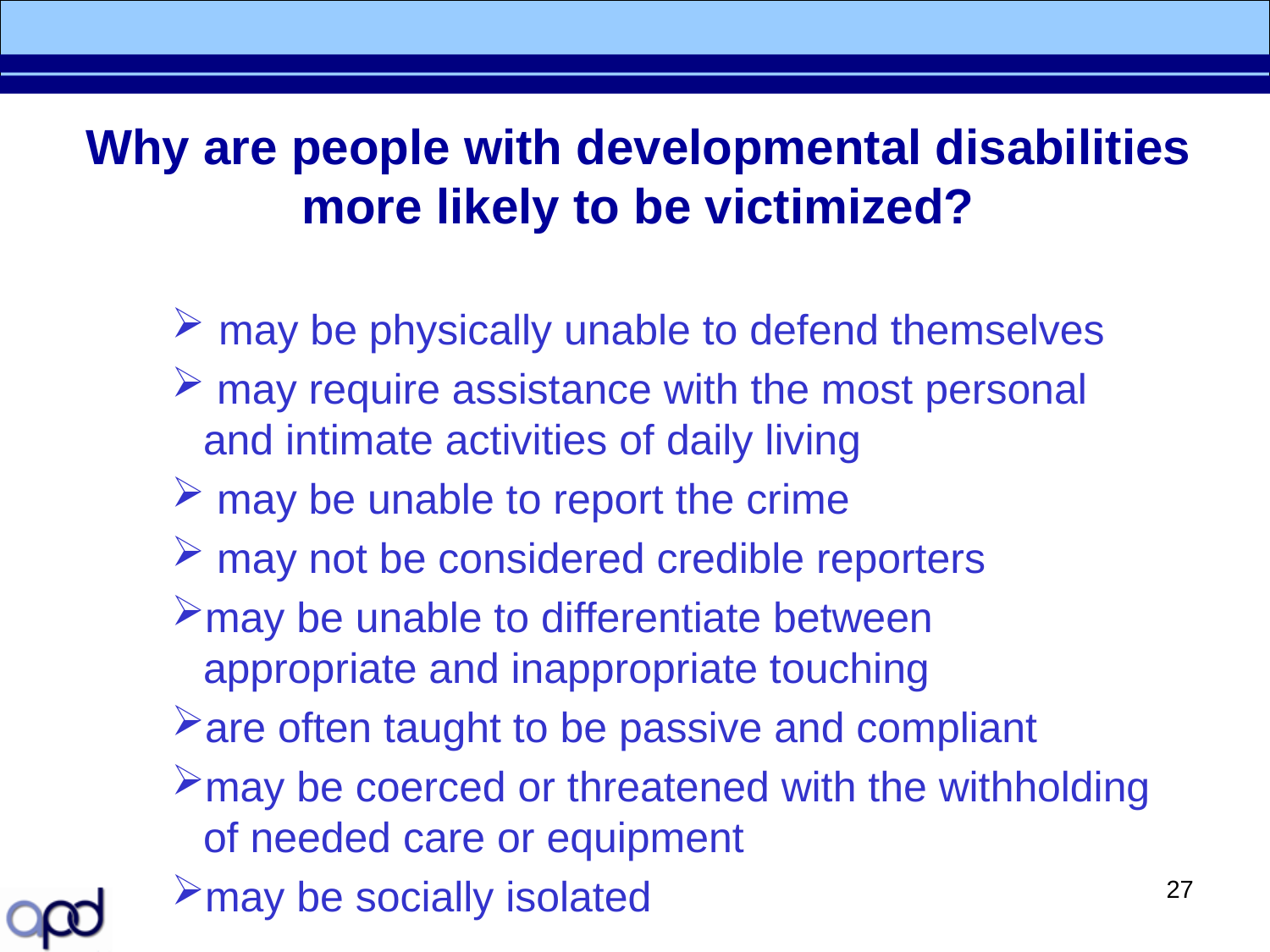

# Why are people with developmental disabilities more likely to be victimized?
 may be physically unable to defend themselves
 may require assistance with the most personal and intimate activities of daily living
 may be unable to report the crime
 may not be considered credible reporters
may be unable to differentiate between appropriate and inappropriate touching
are often taught to be passive and compliant
may be coerced or threatened with the withholding of needed care or equipment
may be socially isolated

27